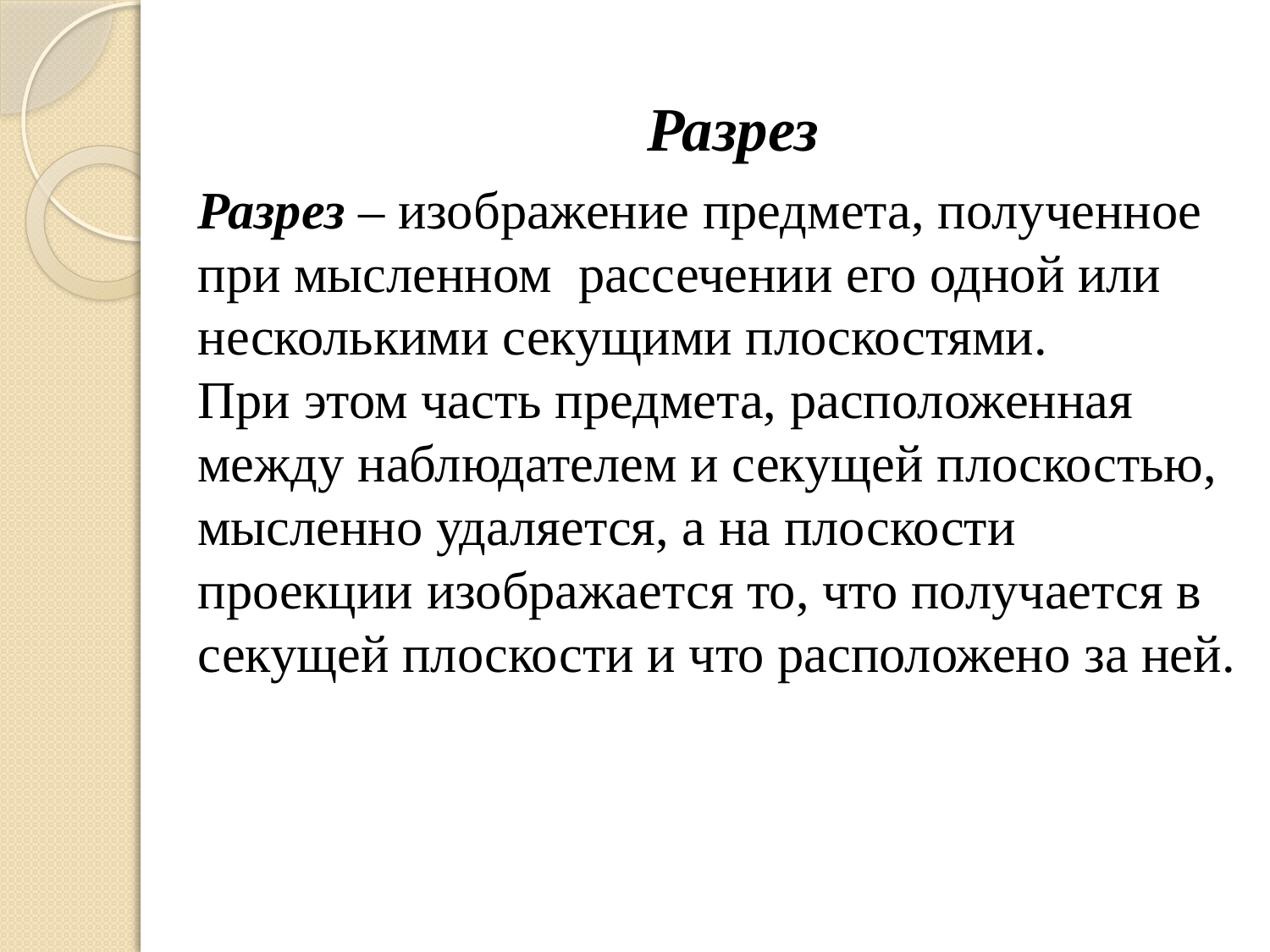

Разрез
# Разрез – изображение предмета, полученное при мысленном  рассечении его одной или несколькими секущими плоскостями. При этом часть предмета, расположенная между наблюдателем и секущей плоскостью, мысленно удаляется, а на плоскости проекции изображается то, что получается в секущей плоскости и что расположено за ней.